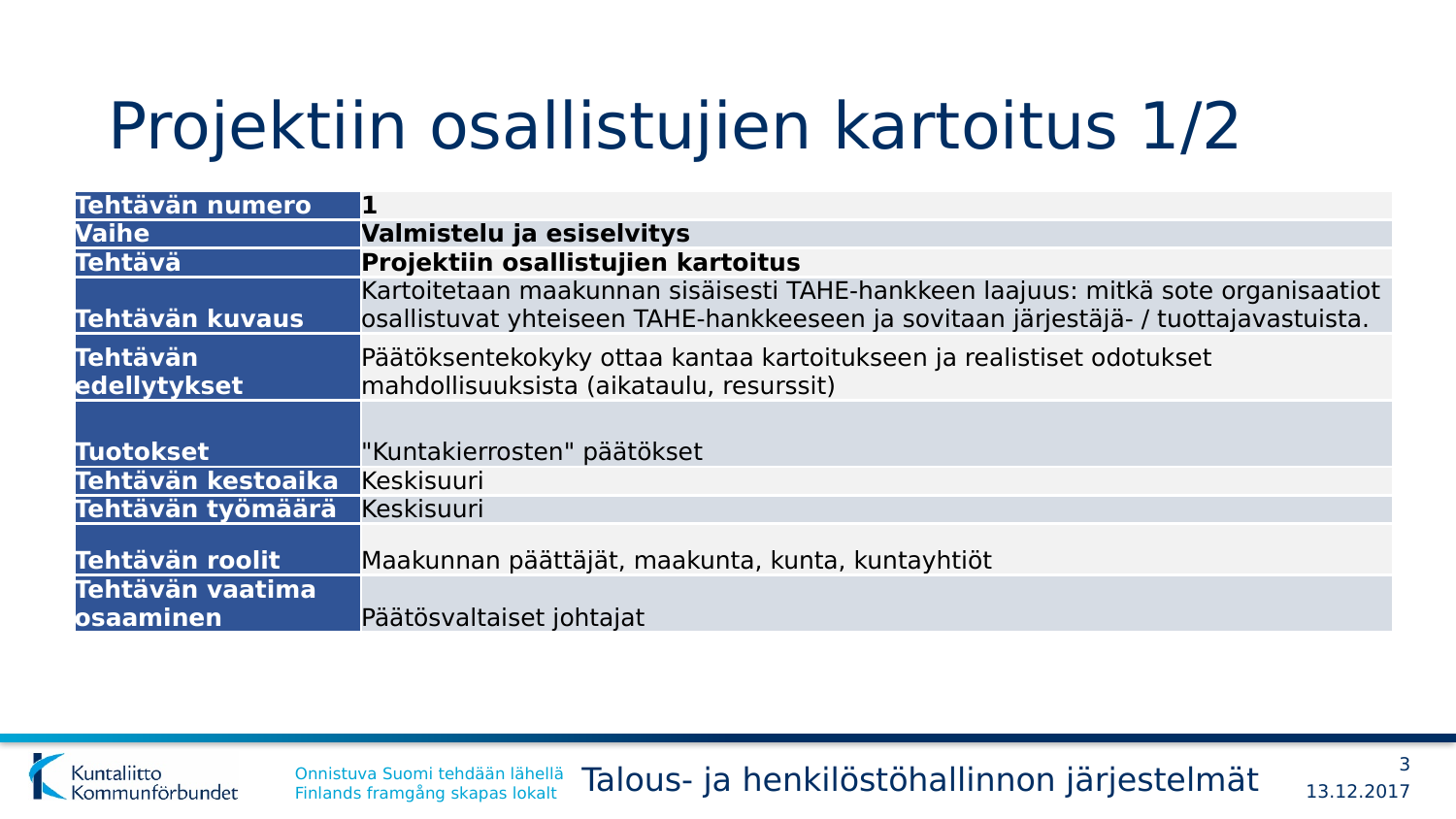

# Projektiin osallistujien kartoitus 1/2
| Tehtävän numero | 1 |
| --- | --- |
| Vaihe | Valmistelu ja esiselvitys |
| Tehtävä | Projektiin osallistujien kartoitus |
| Tehtävän kuvaus | Kartoitetaan maakunnan sisäisesti TAHE-hankkeen laajuus: mitkä sote organisaatiot osallistuvat yhteiseen TAHE-hankkeeseen ja sovitaan järjestäjä- / tuottajavastuista. |
| Tehtävän edellytykset | Päätöksentekokyky ottaa kantaa kartoitukseen ja realistiset odotukset mahdollisuuksista (aikataulu, resurssit) |
| Tuotokset | "Kuntakierrosten" päätökset |
| Tehtävän kestoaika | Keskisuuri |
| Tehtävän työmäärä | Keskisuuri |
| Tehtävän roolit | Maakunnan päättäjät, maakunta, kunta, kuntayhtiöt |
| Tehtävän vaatima osaaminen | Päätösvaltaiset johtajat |
3
Talous- ja henkilöstöhallinnon järjestelmät
13.12.2017